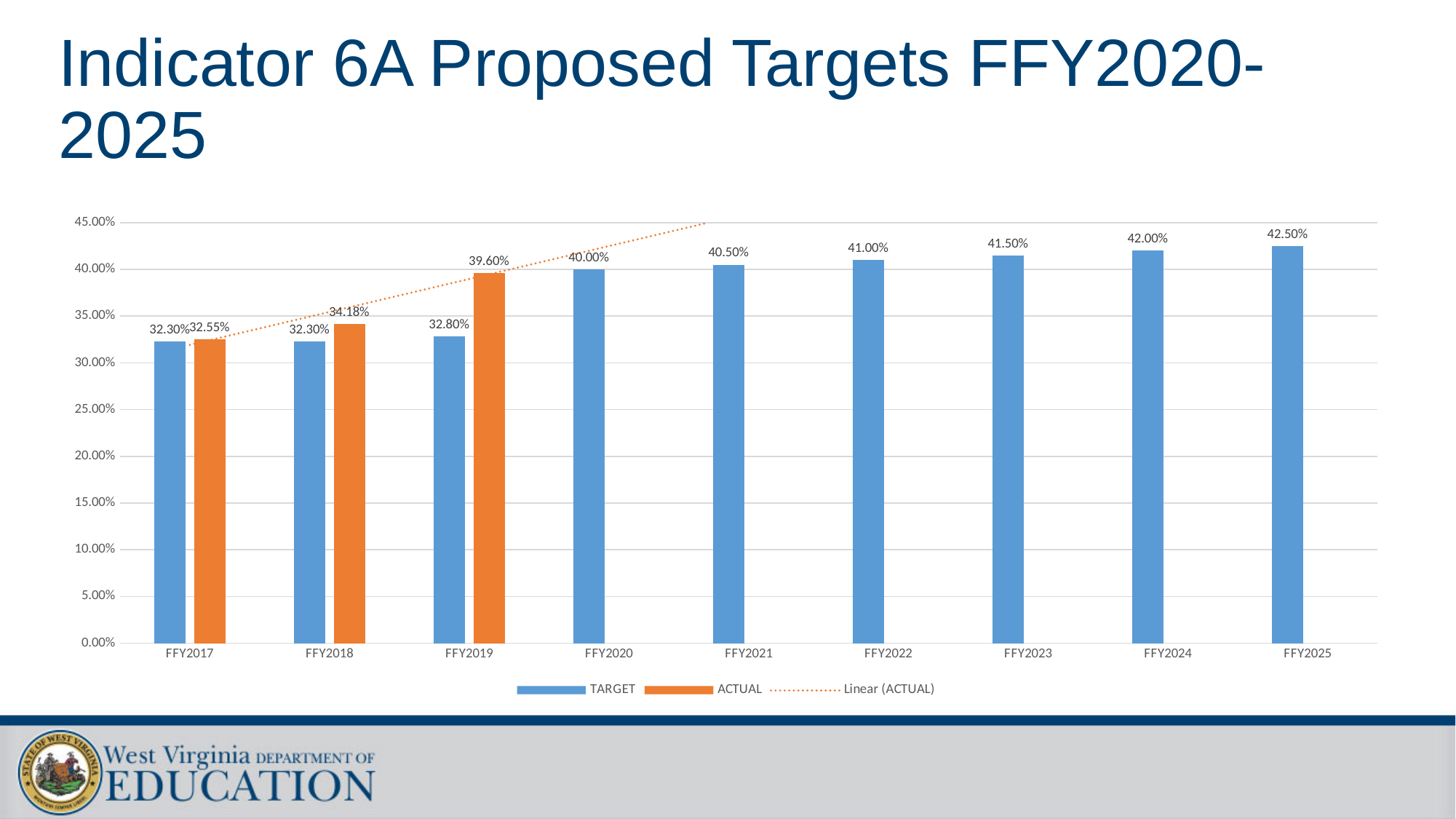

# Indicator 6A Proposed Targets FFY2020-2025

### Chart

| Category | TARGET | ACTUAL |
|---|---|---|
| FFY2017 | 0.323 | 0.3255 |
| FFY2018 | 0.323 | 0.3418 |
| FFY2019 | 0.328 | 0.396 |
| FFY2020 | 0.4 | None |
| FFY2021 | 0.405 | None |
| FFY2022 | 0.41 | None |
| FFY2023 | 0.415 | None |
| FFY2024 | 0.42 | None |
| FFY2025 | 0.425 | None |